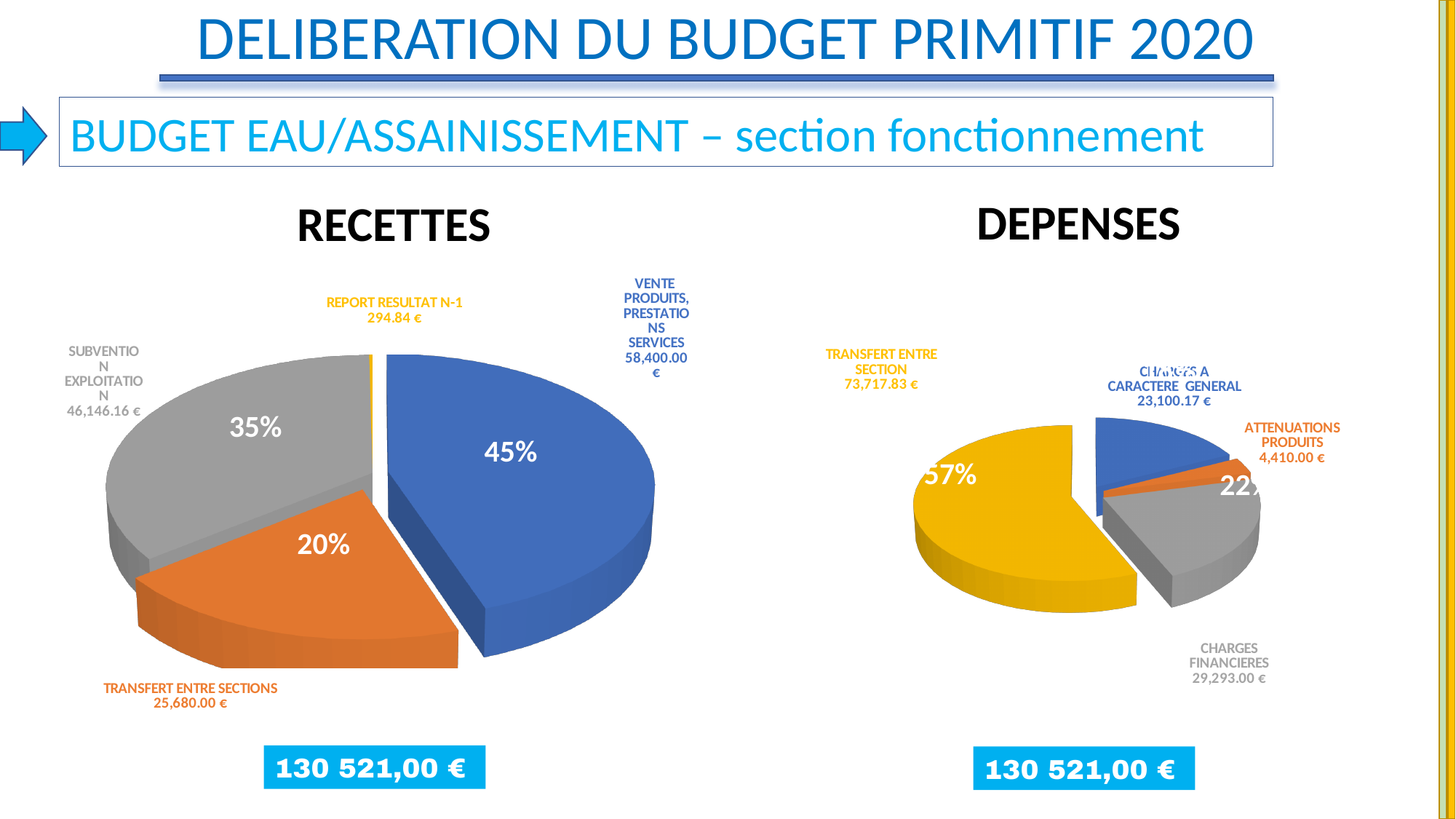

DELIBERATION DU BUDGET PRIMITIF 2020

BUDGET EAU/ASSAINISSEMENT – section fonctionnement

DEPENSES
RECETTES

[unsupported chart]

[unsupported chart]

3%
35%
45%
57%
22%
20%
130 521,00 €
130 521,00 €